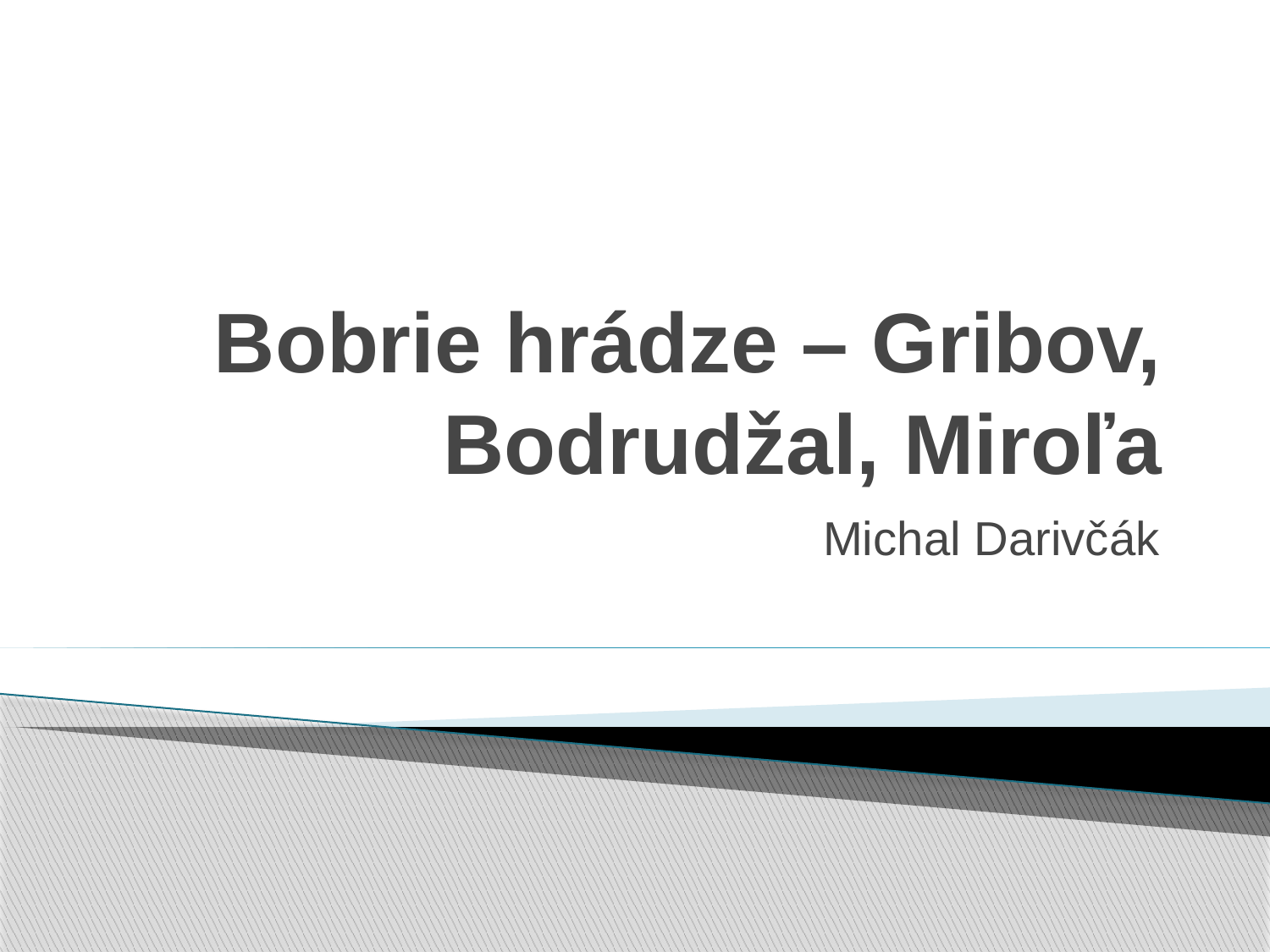

# Bobrie hrádze – Gribov, Bodrudžal, Miroľa
Michal Darivčák